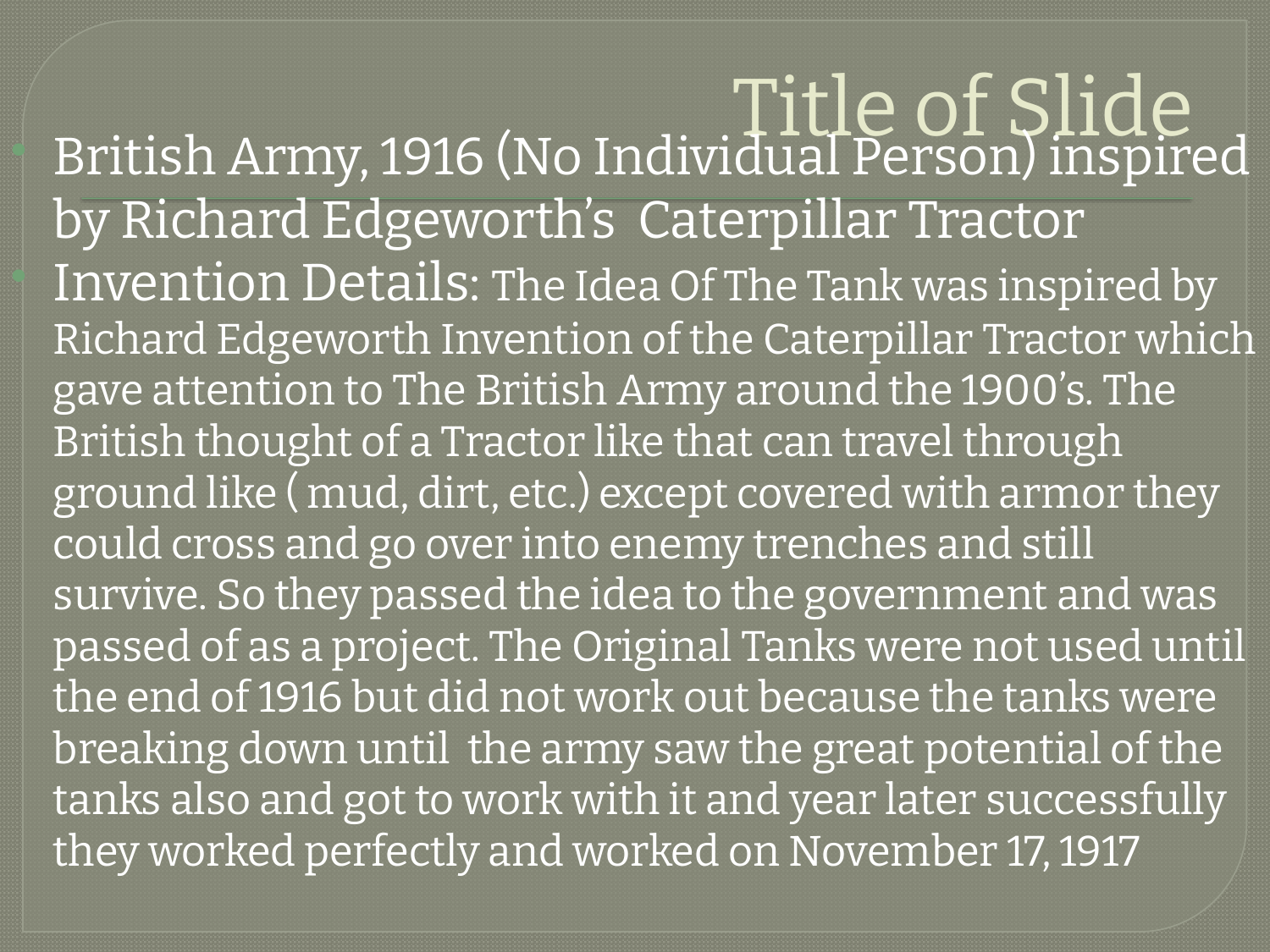

# Title of Slide
British Army, 1916 (No Individual Person) inspired by Richard Edgeworth’s  Caterpillar Tractor
Invention Details: The Idea Of The Tank was inspired by Richard Edgeworth Invention of the Caterpillar Tractor which gave attention to The British Army around the 1900’s. The British thought of a Tractor like that can travel through ground like ( mud, dirt, etc.) except covered with armor they could cross and go over into enemy trenches and still survive. So they passed the idea to the government and was passed of as a project. The Original Tanks were not used until the end of 1916 but did not work out because the tanks were breaking down until  the army saw the great potential of the tanks also and got to work with it and year later successfully they worked perfectly and worked on November 17, 1917